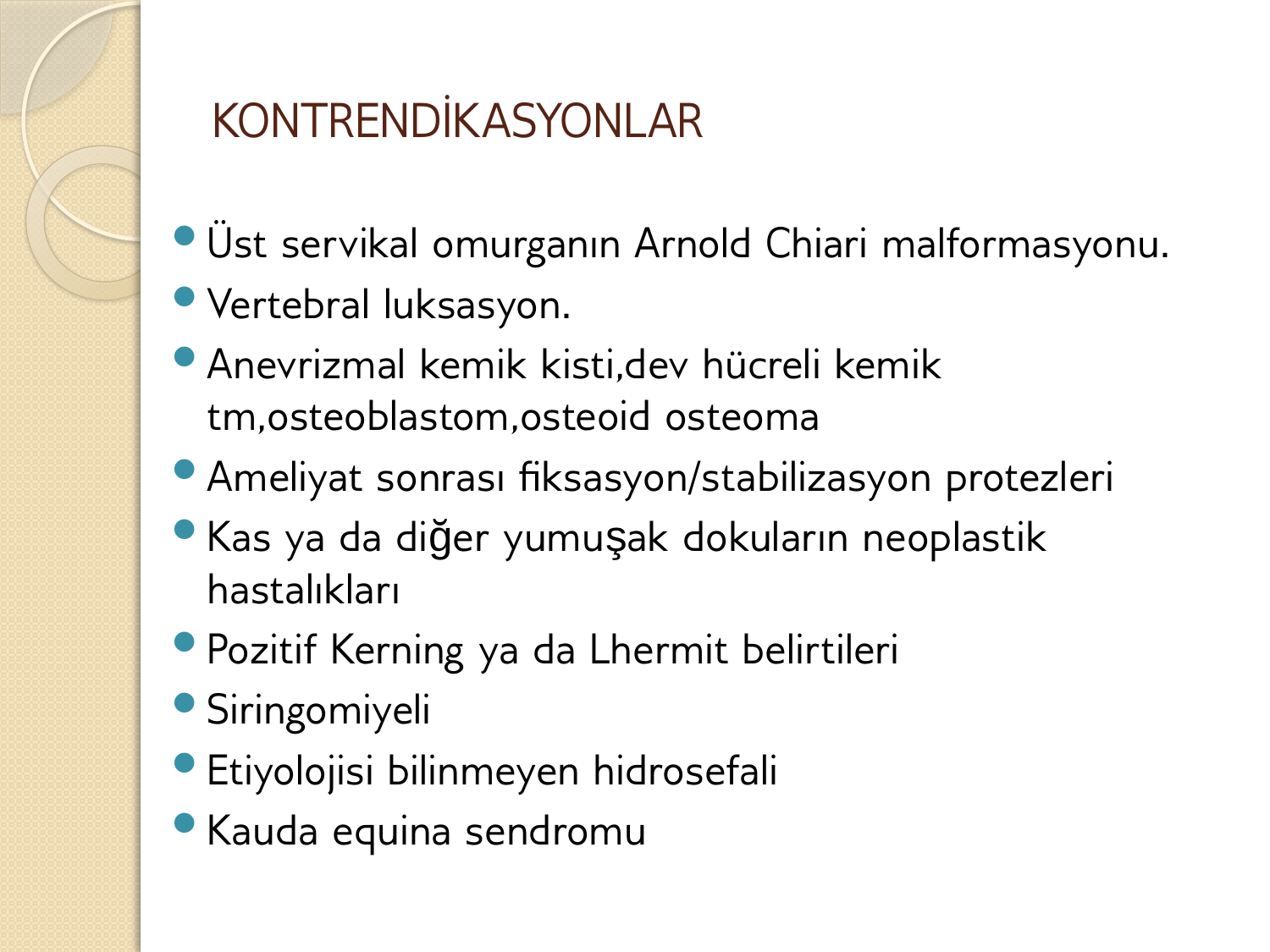

# KONTRENDİKASYONLAR
Üst servikal omurganın Arnold Chiari malformasyonu.
Vertebral luksasyon.
Anevrizmal kemik kisti,dev hücreli kemik tm,osteoblastom,osteoid osteoma
Ameliyat sonrası fiksasyon/stabilizasyon protezleri
Kas ya da diğer yumuşak dokuların neoplastik hastalıkları
Pozitif Kerning ya da Lhermit belirtileri
Siringomiyeli
Etiyolojisi bilinmeyen hidrosefali
Kauda equina sendromu